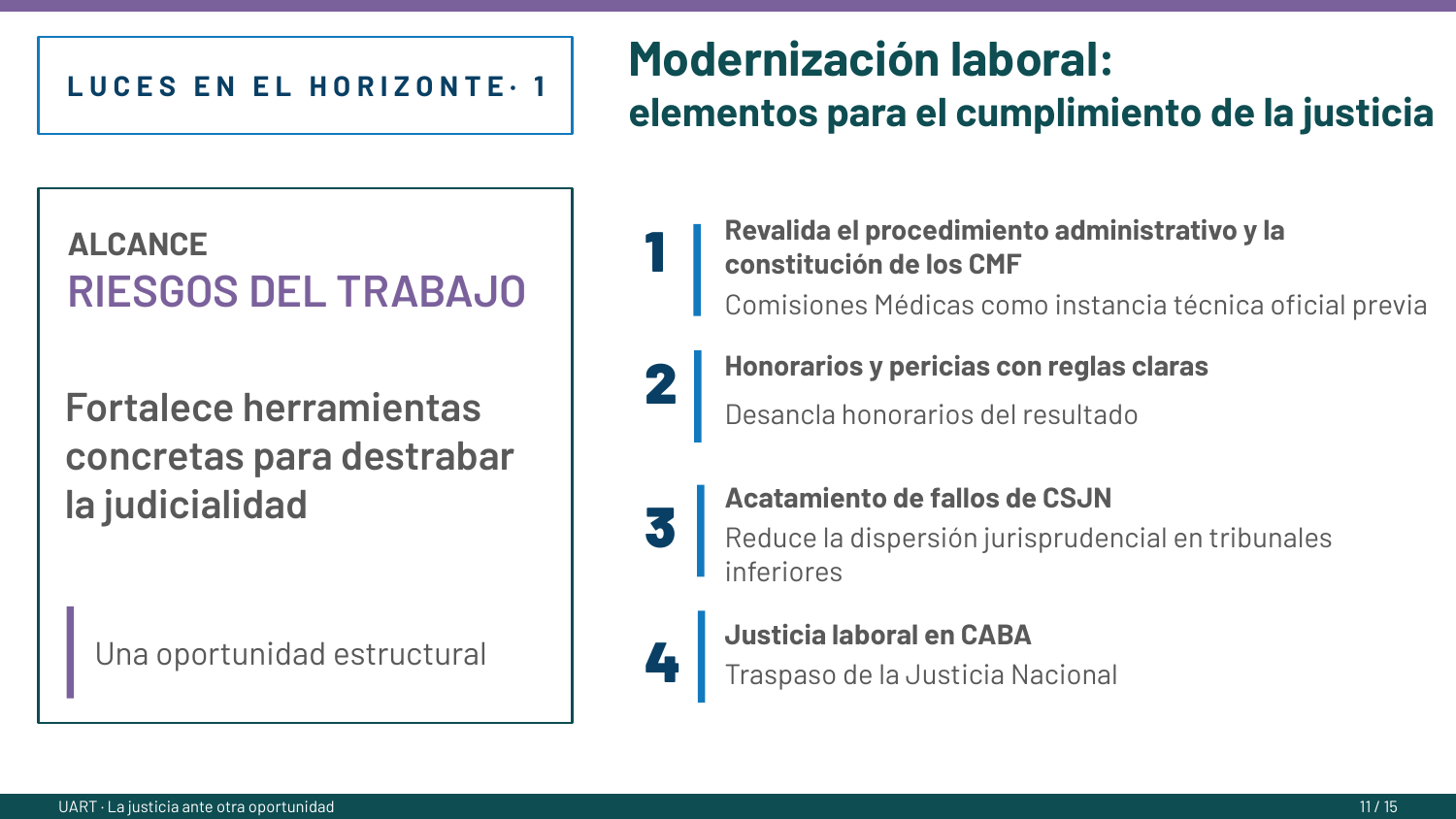

Modernización laboral:
elementos para el cumplimiento de la justicia
LUCES EN EL HORIZONTE· 1

1
Revalida el procedimiento administrativo y la constitución de los CMF
ALCANCE

RIESGOS DEL TRABAJO
Comisiones Médicas como instancia técnica oficial previa
2
Honorarios y pericias con reglas claras

Fortalece herramientas concretas para destrabar
la judicialidad
Desancla honorarios del resultado
Acatamiento de fallos de CSJN
3

Reduce la dispersión jurisprudencial en tribunales inferiores

Justicia laboral en CABA

4
Una oportunidad estructural
Traspaso de la Justicia Nacional
UART · La justicia ante otra oportunidad
11 / 15